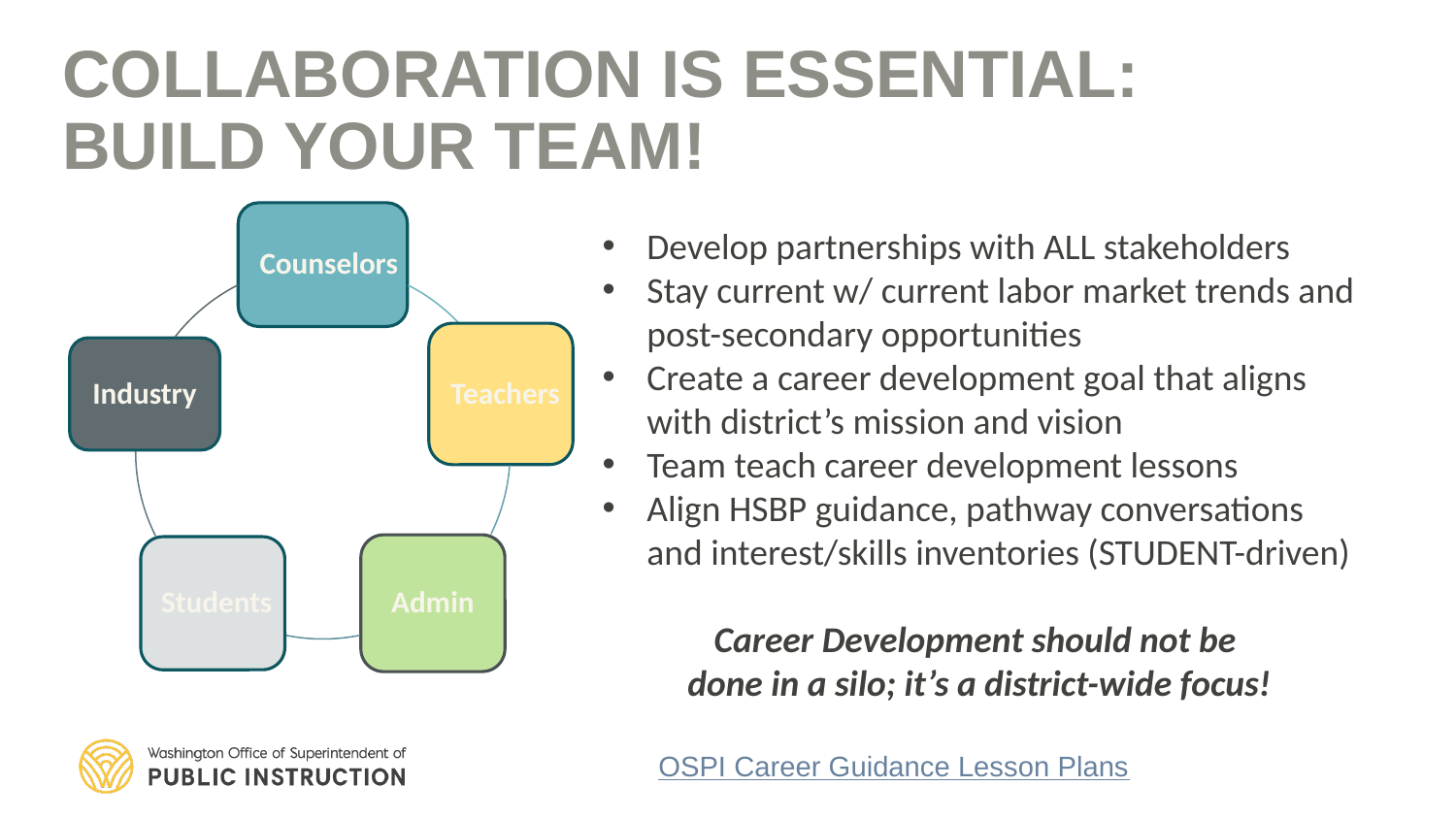

# Collaboration is Essential: Build Your Team!

Counselors

Teachers

Industry

Admin
Students
Develop partnerships with ALL stakeholders
Stay current w/ current labor market trends and post-secondary opportunities
Create a career development goal that aligns with district’s mission and vision
Team teach career development lessons
Align HSBP guidance, pathway conversations and interest/skills inventories (STUDENT-driven)

Career Development should not be
done in a silo; it’s a district-wide focus!
OSPI Career Guidance Lesson Plans